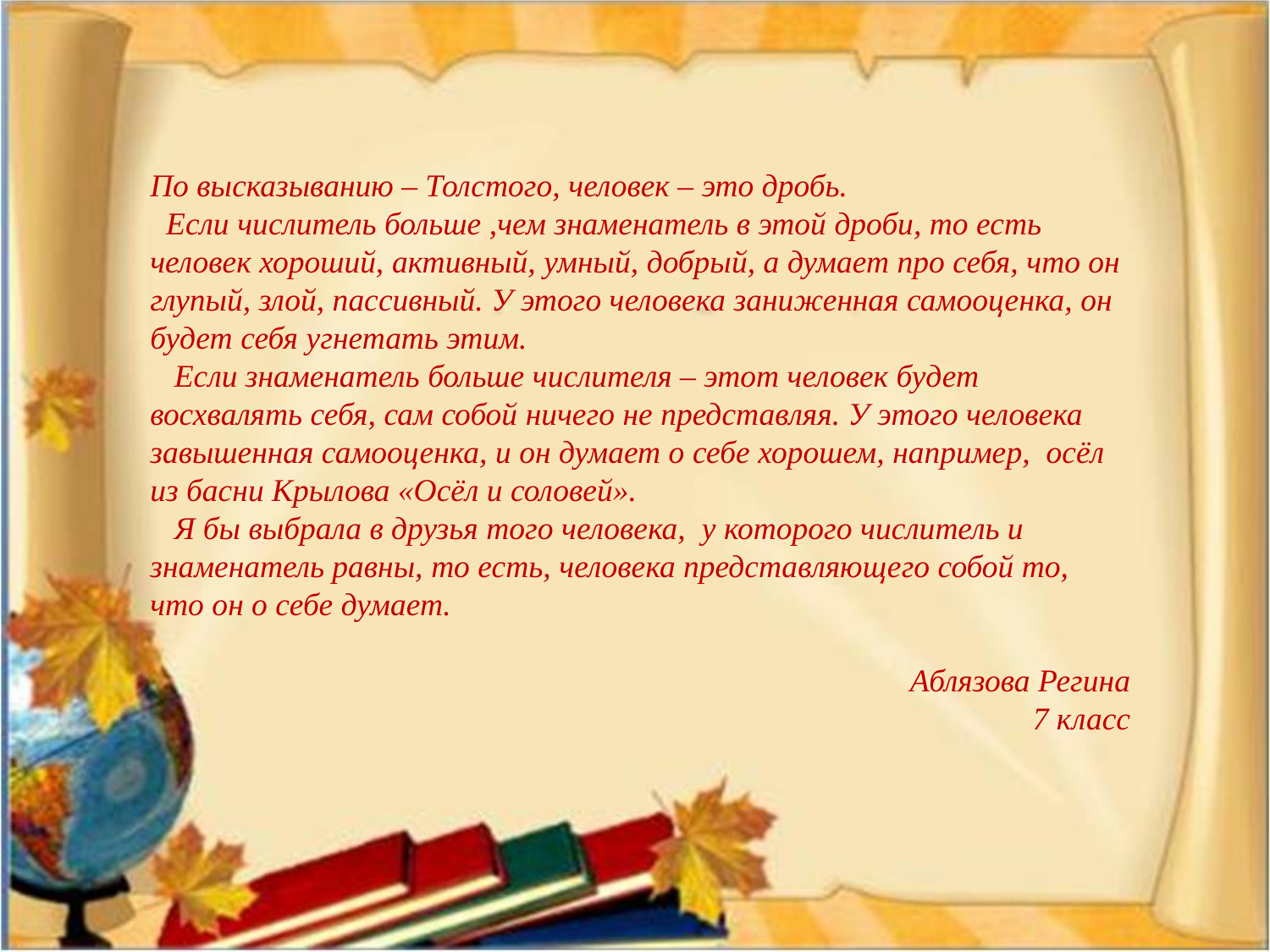

По высказыванию – Толстого, человек – это дробь.
  Если числитель больше ,чем знаменатель в этой дроби, то есть человек хороший, активный, умный, добрый, а думает про себя, что он глупый, злой, пассивный. У этого человека заниженная самооценка, он будет себя угнетать этим.
   Если знаменатель больше числителя – этот человек будет восхвалять себя, сам собой ничего не представляя. У этого человека завышенная самооценка, и он думает о себе хорошем, например,  осёл из басни Крылова «Осёл и соловей».
   Я бы выбрала в друзья того человека,  у которого числитель и знаменатель равны, то есть, человека представляющего собой то, что он о себе думает.

                                      Аблязова Регина
7 класс